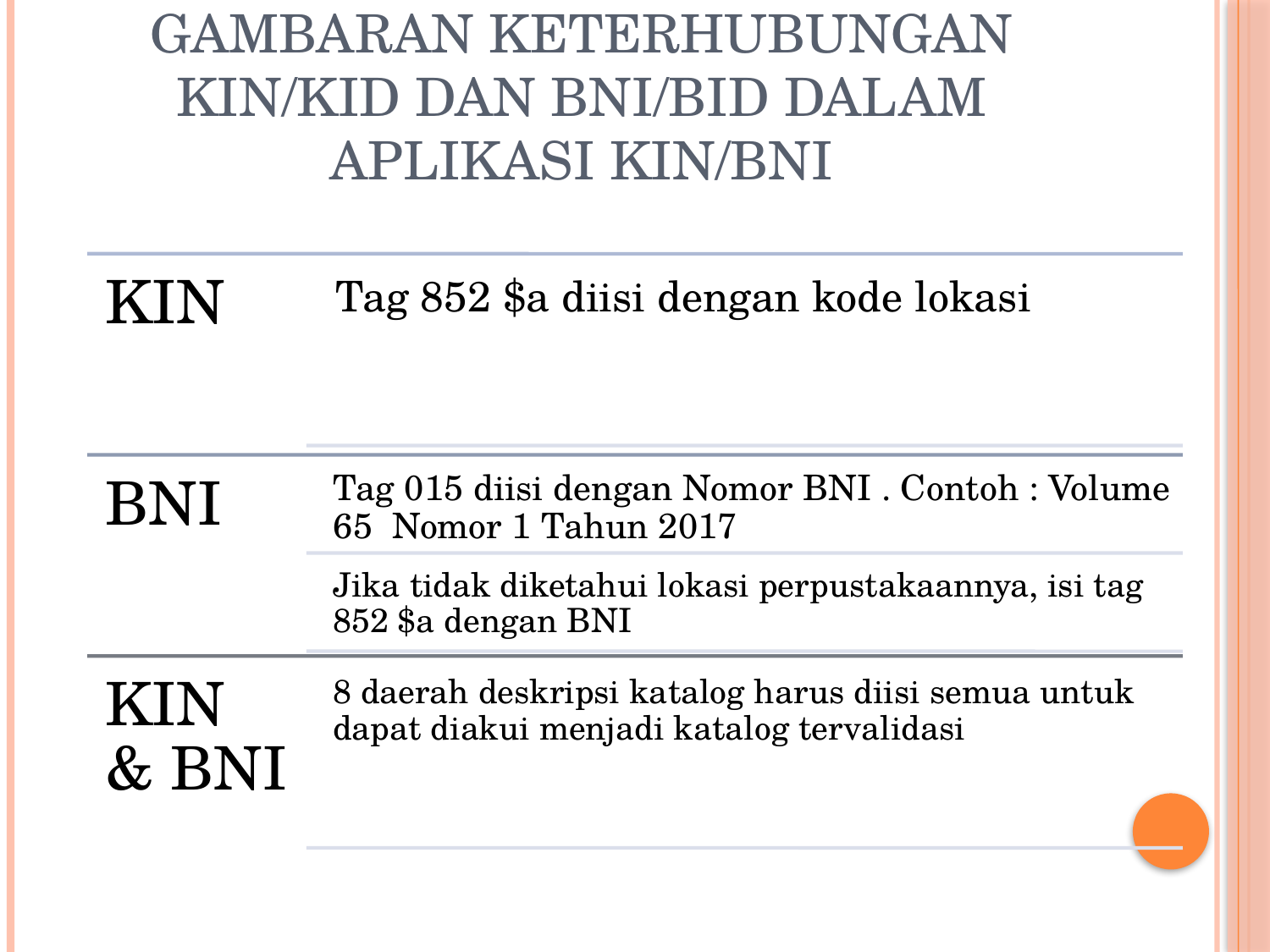

# Gambaran Keterhubungan KIN/KID dan BNI/BID dalam Aplikasi KIN/BNI
KIN
Tag 852 $a diisi dengan kode lokasi
BNI
Tag 015 diisi dengan Nomor BNI . Contoh : Volume 65  Nomor 1 Tahun 2017
Jika tidak diketahui lokasi perpustakaannya, isi tag 852 $a dengan BNI
KIN & BNI
8 daerah deskripsi katalog harus diisi semua untuk dapat diakui menjadi katalog tervalidasi